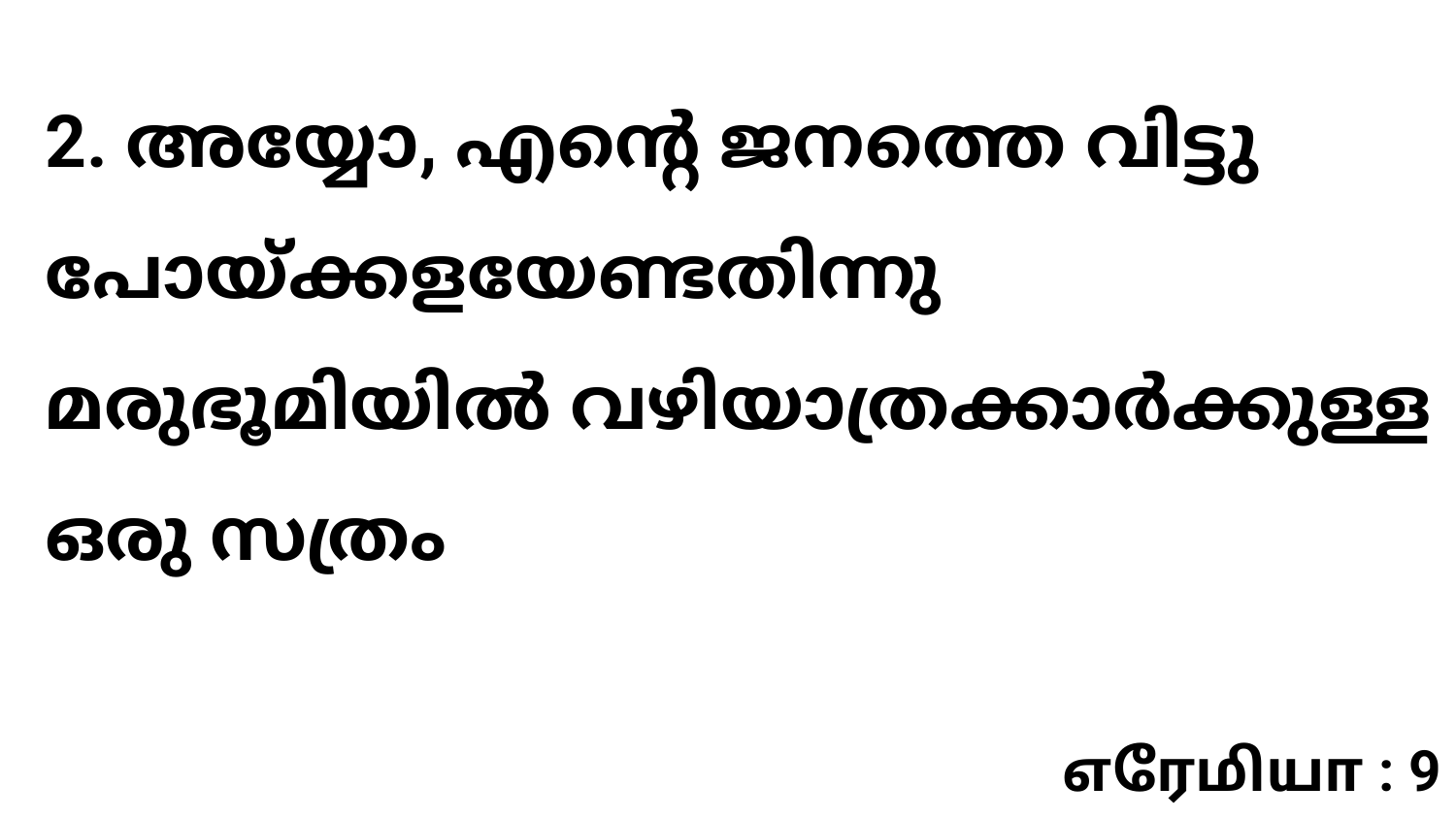

2. അയ്യോ, എന്റെ ജനത്തെ വിട്ടു പോയ്ക്കളയേണ്ടതിന്നു മരുഭൂമിയിൽ വഴിയാത്രക്കാർക്കുള്ള ഒരു സത്രം
எரேமியா : 9